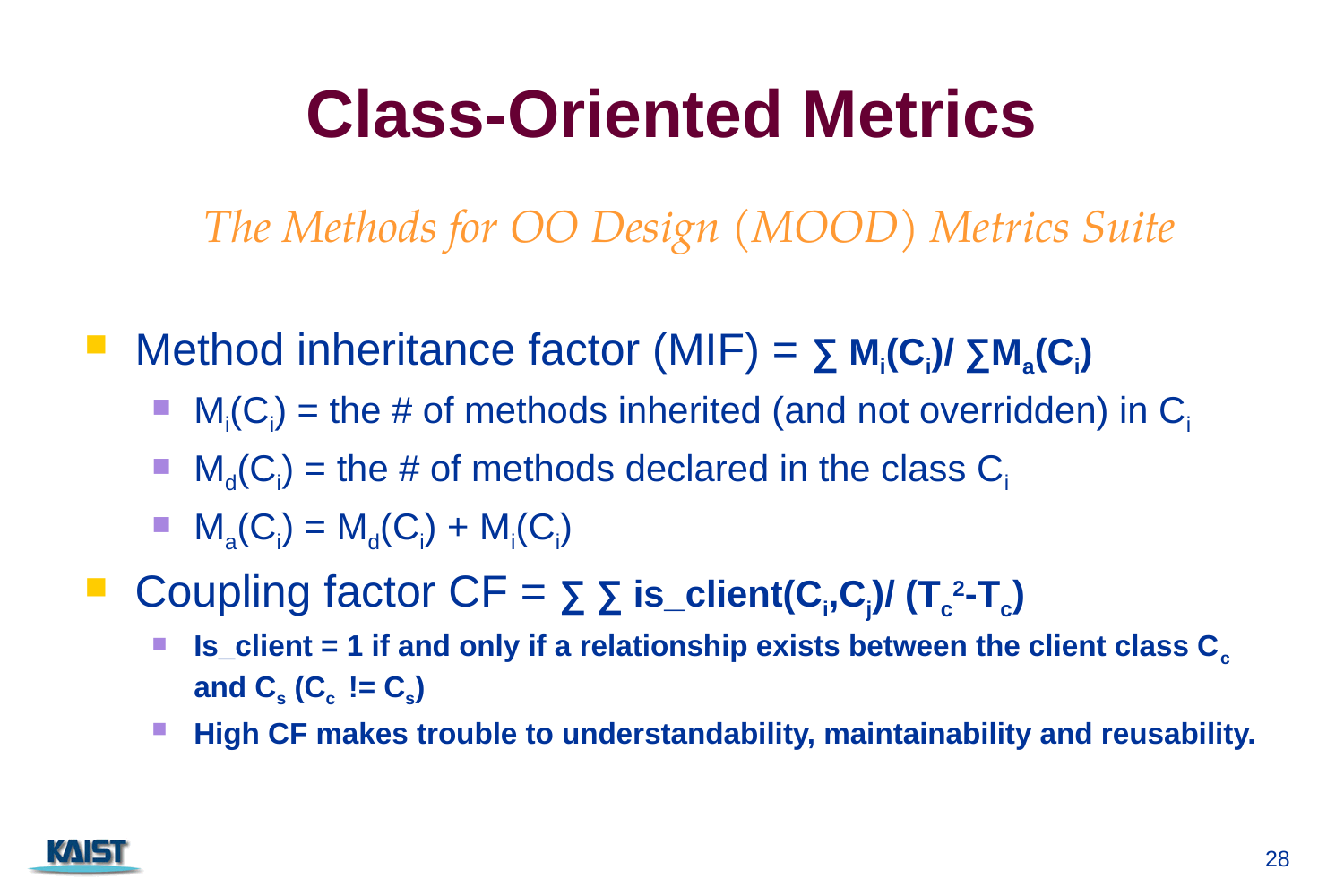

# Class-Oriented Metrics
The Methods for OO Design (MOOD) Metrics Suite
Method inheritance factor (MIF) = ∑ Mi(Ci)/ ∑Ma(Ci)
Mi(Ci) = the # of methods inherited (and not overridden) in Ci
Md(Ci) = the # of methods declared in the class Ci
Ma(Ci) = Md(Ci) + Mi(Ci)
Coupling factor CF = ∑ ∑ is_client(Ci,Cj)/ (Tc2-Tc)
Is_client = 1 if and only if a relationship exists between the client class Cc and Cs (Cc  != Cs)
High CF makes trouble to understandability, maintainability and reusability.

28